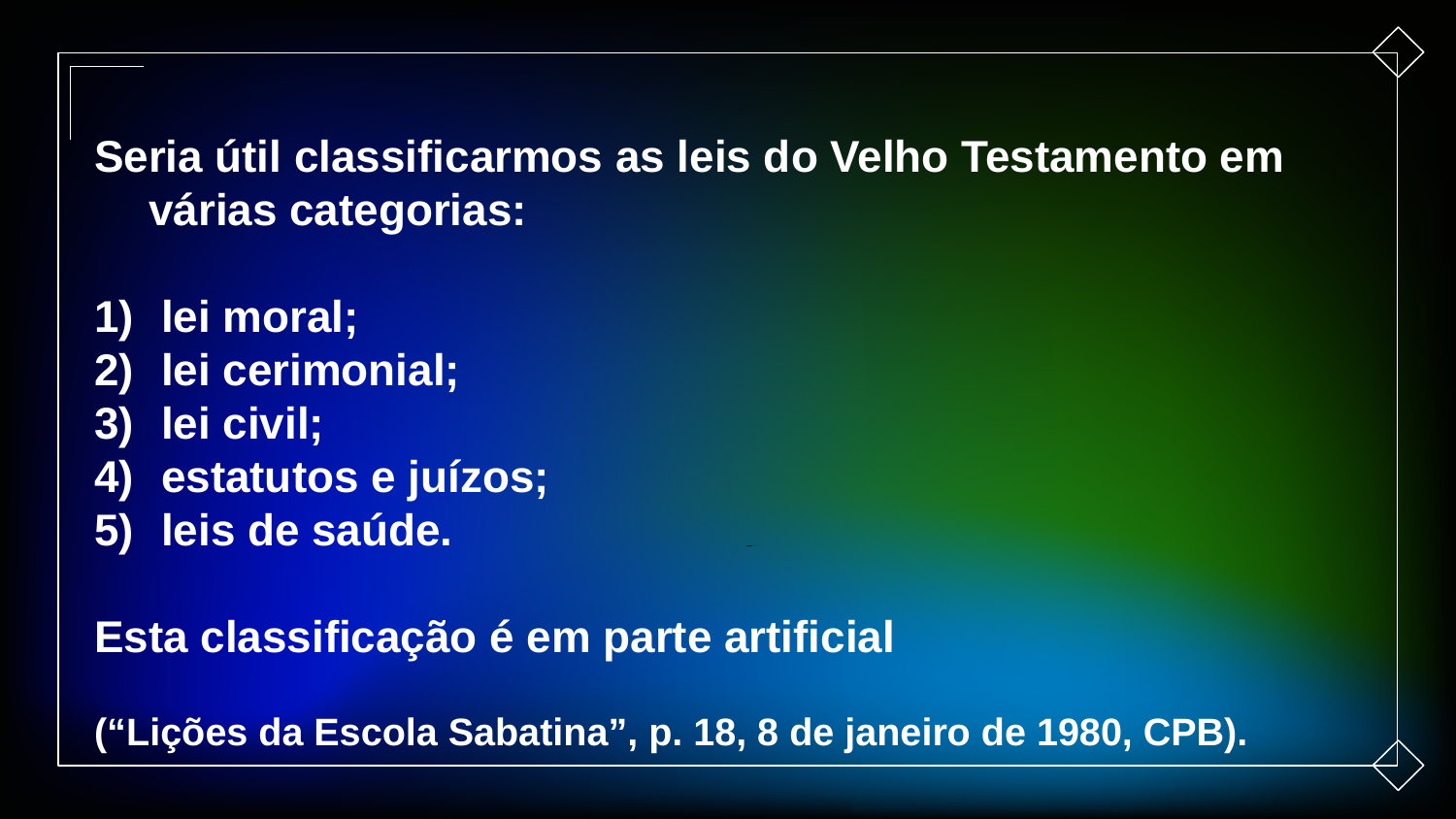

Seria útil classificarmos as leis do Velho Testamento em várias categorias:

 lei moral;
 lei cerimonial;
 lei civil;
 estatutos e juízos;
 leis de saúde.

Esta classificação é em parte artificial

(“Lições da Escola Sabatina”, p. 18, 8 de janeiro de 1980, CPB).